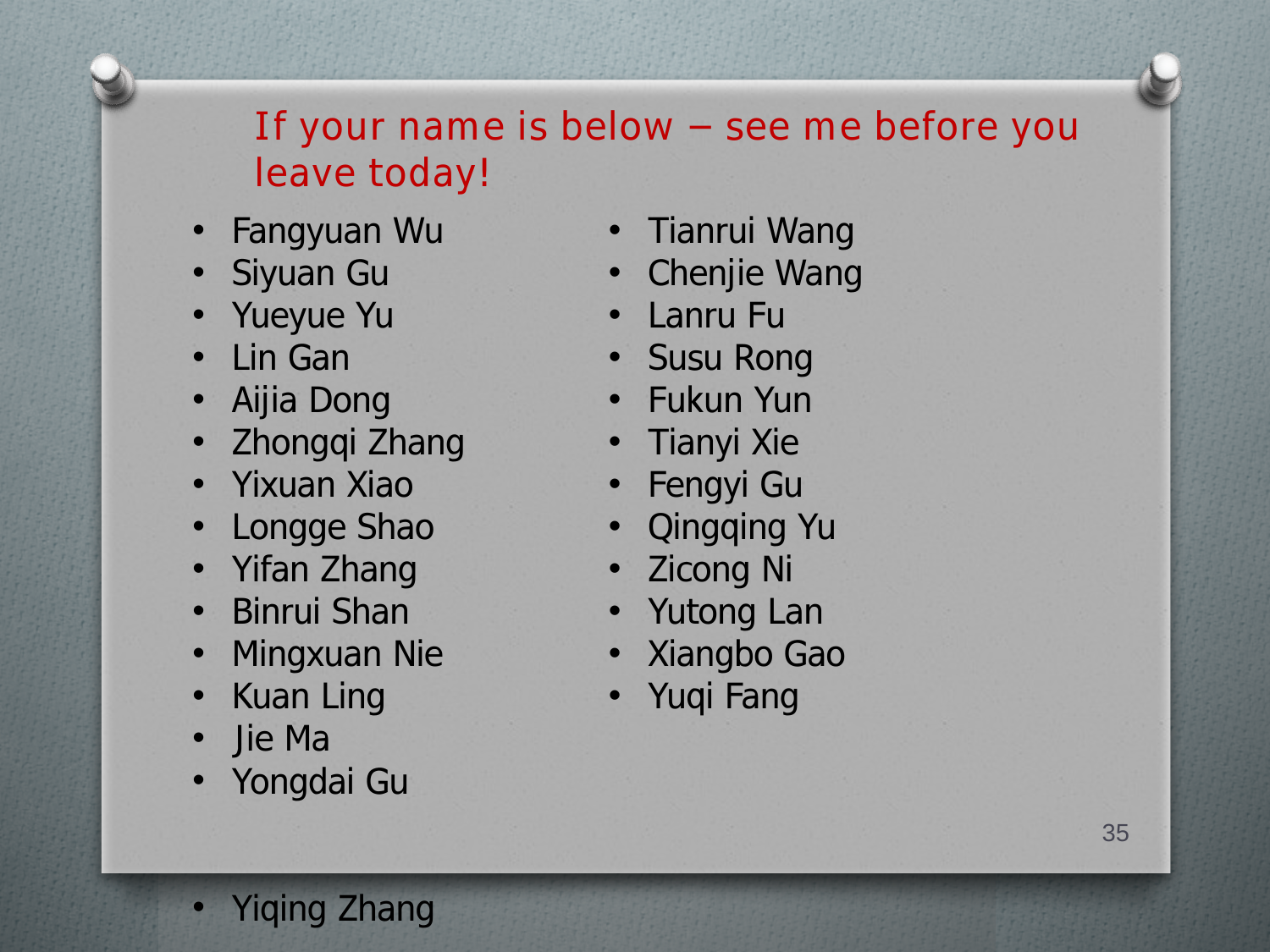

If your name is below – see me before you leave today!
Fangyuan Wu
Siyuan Gu
Yueyue Yu
Lin Gan
Aijia Dong
Zhongqi Zhang
Yixuan Xiao
Longge Shao
Yifan Zhang
Binrui Shan
Mingxuan Nie
Kuan Ling
Jie Ma
Yongdai Gu

Yiqing Zhang
Tianrui Wang
Chenjie Wang
Lanru Fu
Susu Rong
Fukun Yun
Tianyi Xie
Fengyi Gu
Qingqing Yu
Zicong Ni
Yutong Lan
Xiangbo Gao
Yuqi Fang

35